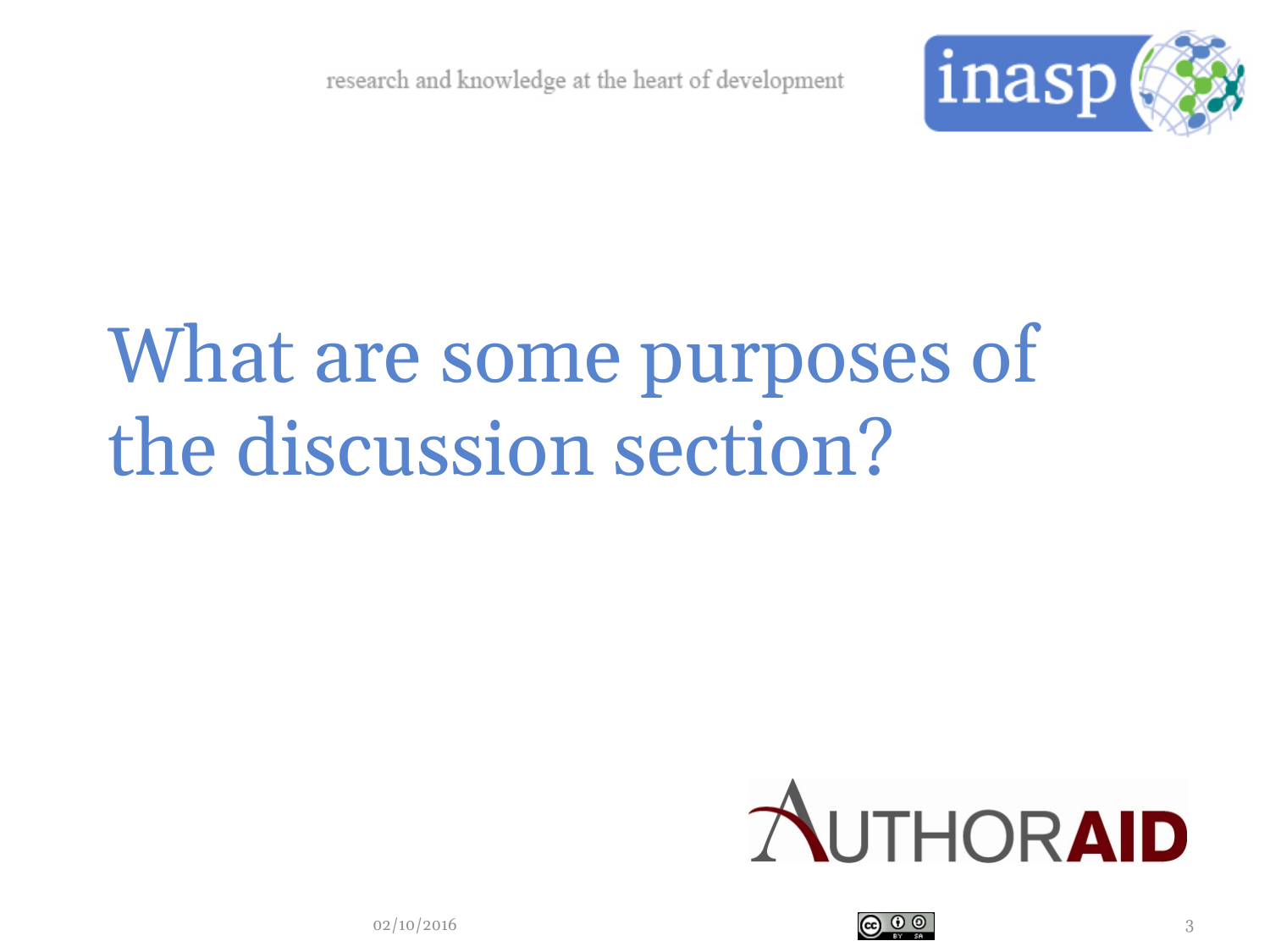

# What are some purposes of the discussion section?
02/10/2016

3